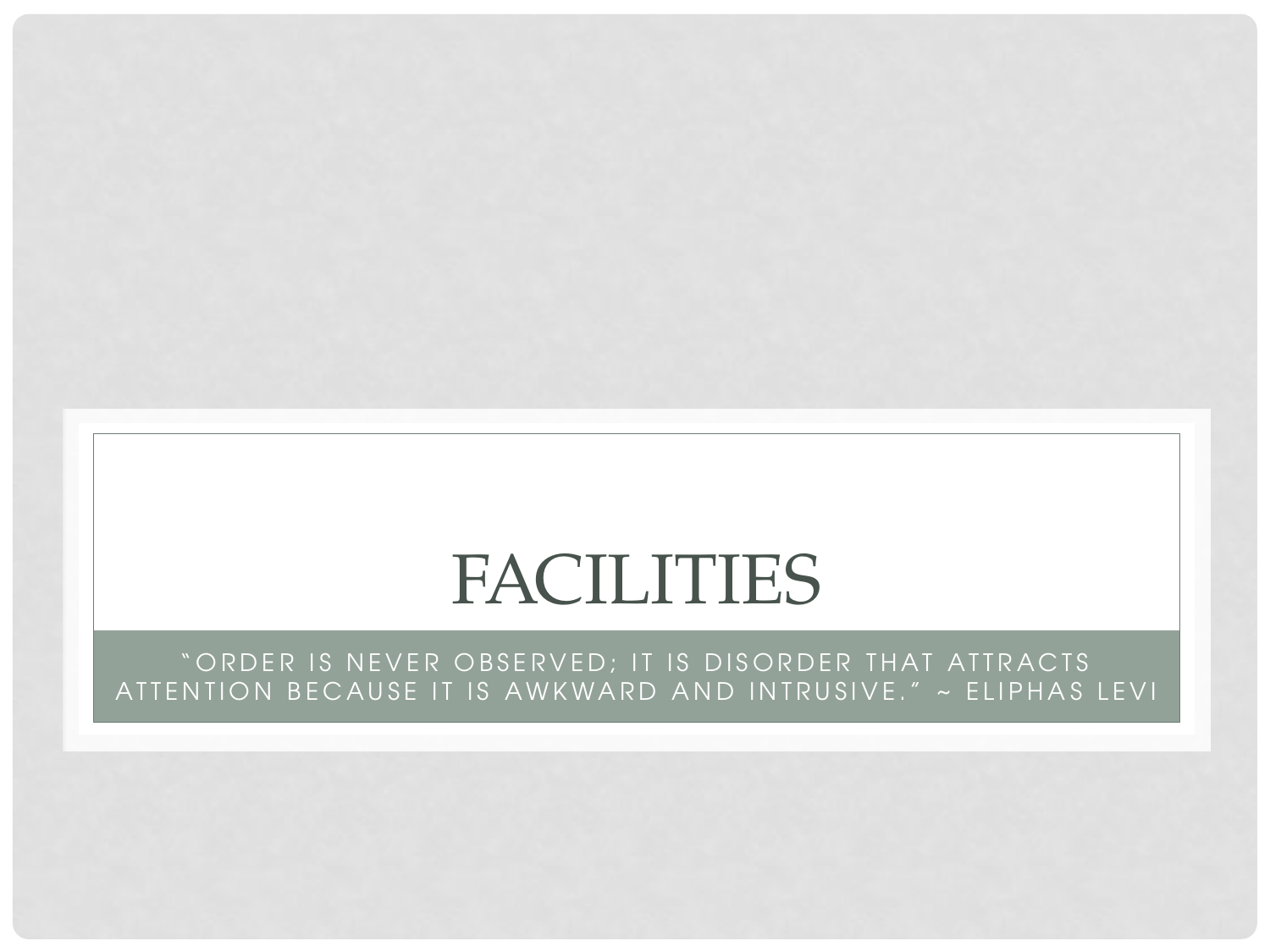

# facilities
“Order is never observed; it is disorder that attracts attention because it is awkward and intrusive.” ~ Eliphas Levi